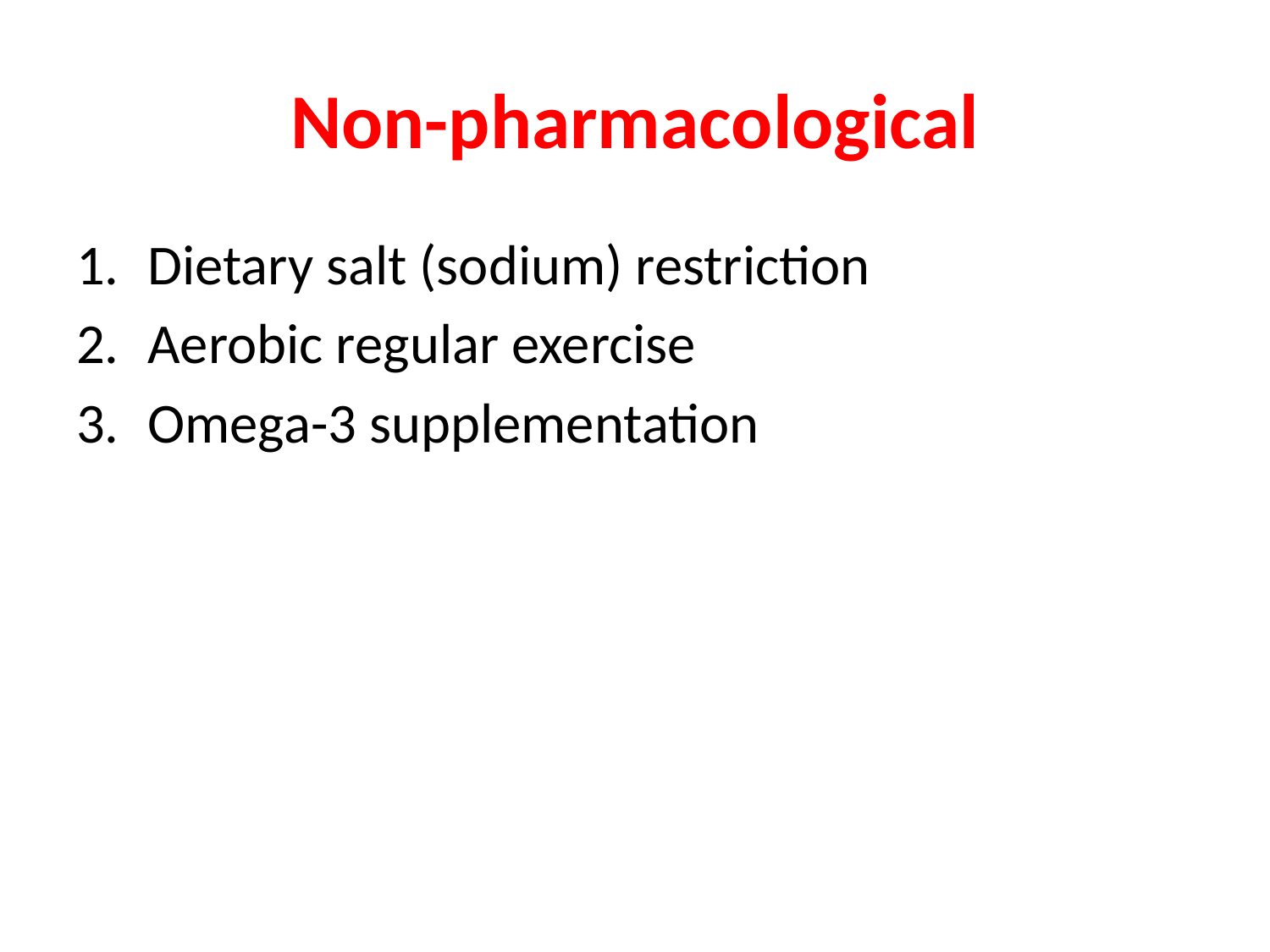

# Non-pharmacological
Dietary salt (sodium) restriction
Aerobic regular exercise
Omega-3 supplementation